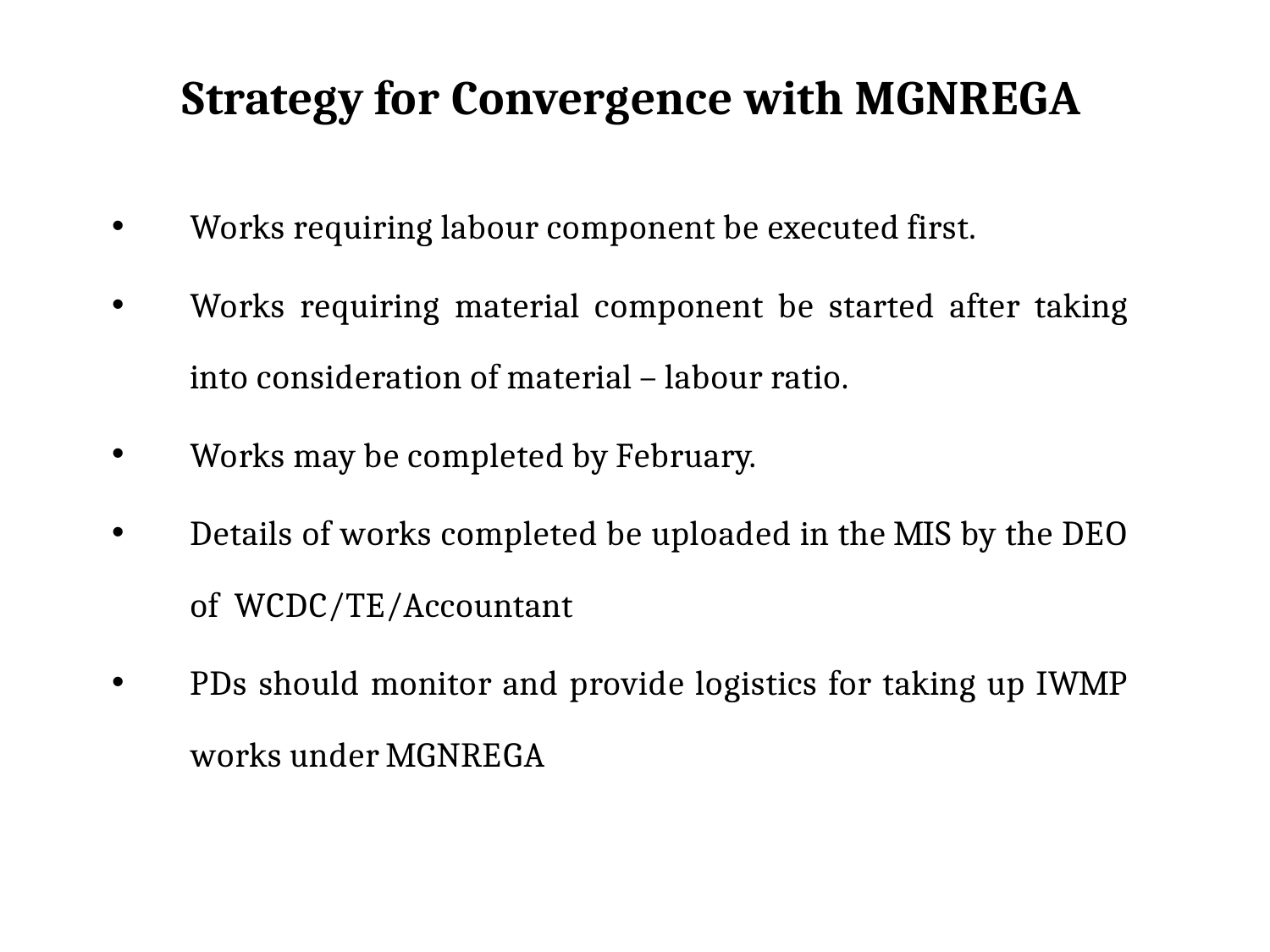

Strategy for Convergence with MGNREGA
Works requiring labour component be executed first.
Works requiring material component be started after taking into consideration of material – labour ratio.
Works may be completed by February.
Details of works completed be uploaded in the MIS by the DEO of  WCDC/TE/Accountant
PDs should monitor and provide logistics for taking up IWMP works under MGNREGA